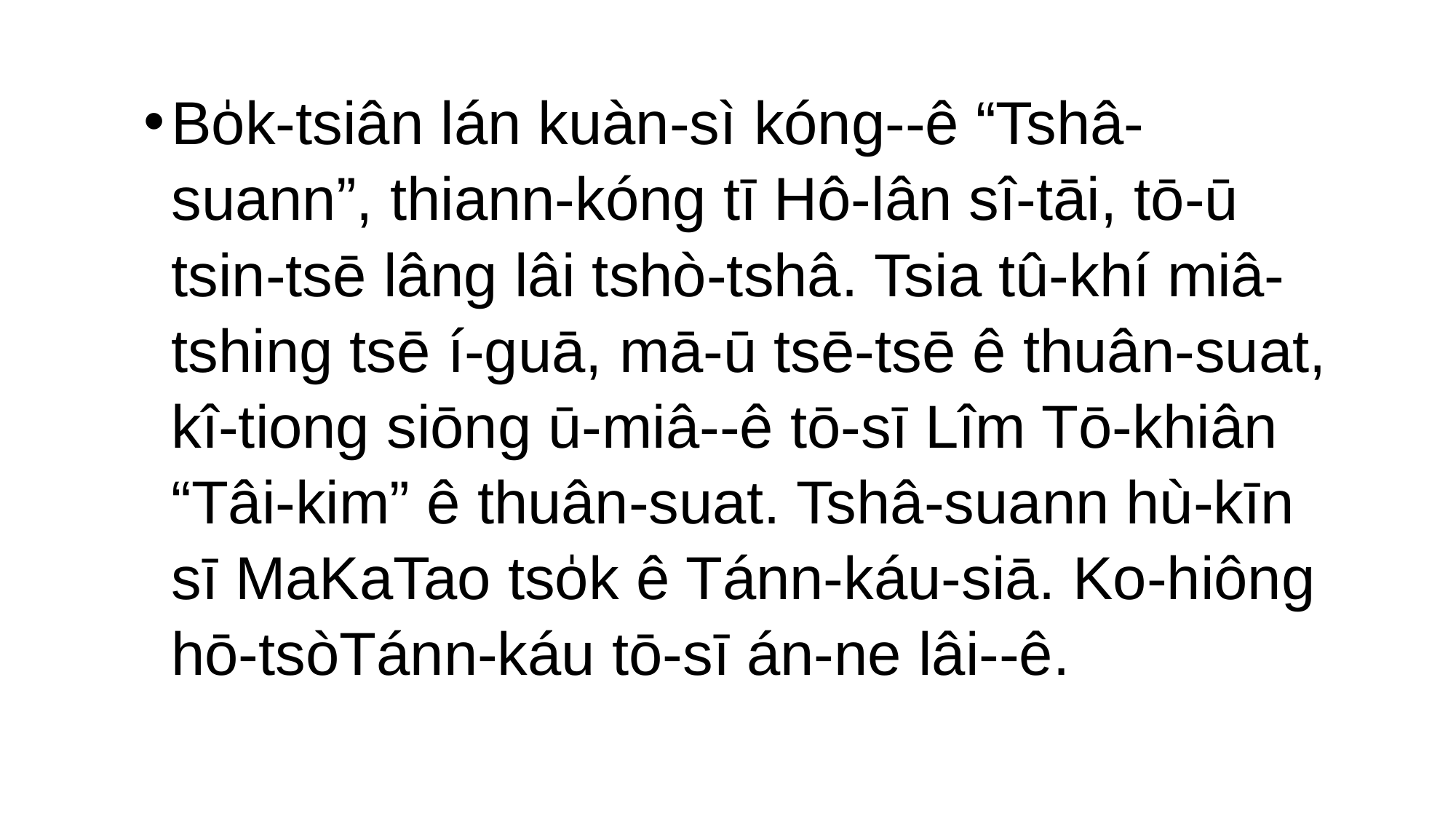

Bo̍k-tsiân lán kuàn-sì kóng--ê “Tshâ-suann”, thiann-kóng tī Hô-lân sî-tāi, tō-ū tsin-tsē lâng lâi tshò-tshâ. Tsia tû-khí miâ-tshing tsē í-guā, mā-ū tsē-tsē ê thuân-suat, kî-tiong siōng ū-miâ--ê tō-sī Lîm Tō-khiân “Tâi-kim” ê thuân-suat. Tshâ-suann hù-kīn sī MaKaTao tso̍k ê Tánn-káu-siā. Ko-hiông hō-tsòTánn-káu tō-sī án-ne lâi--ê.